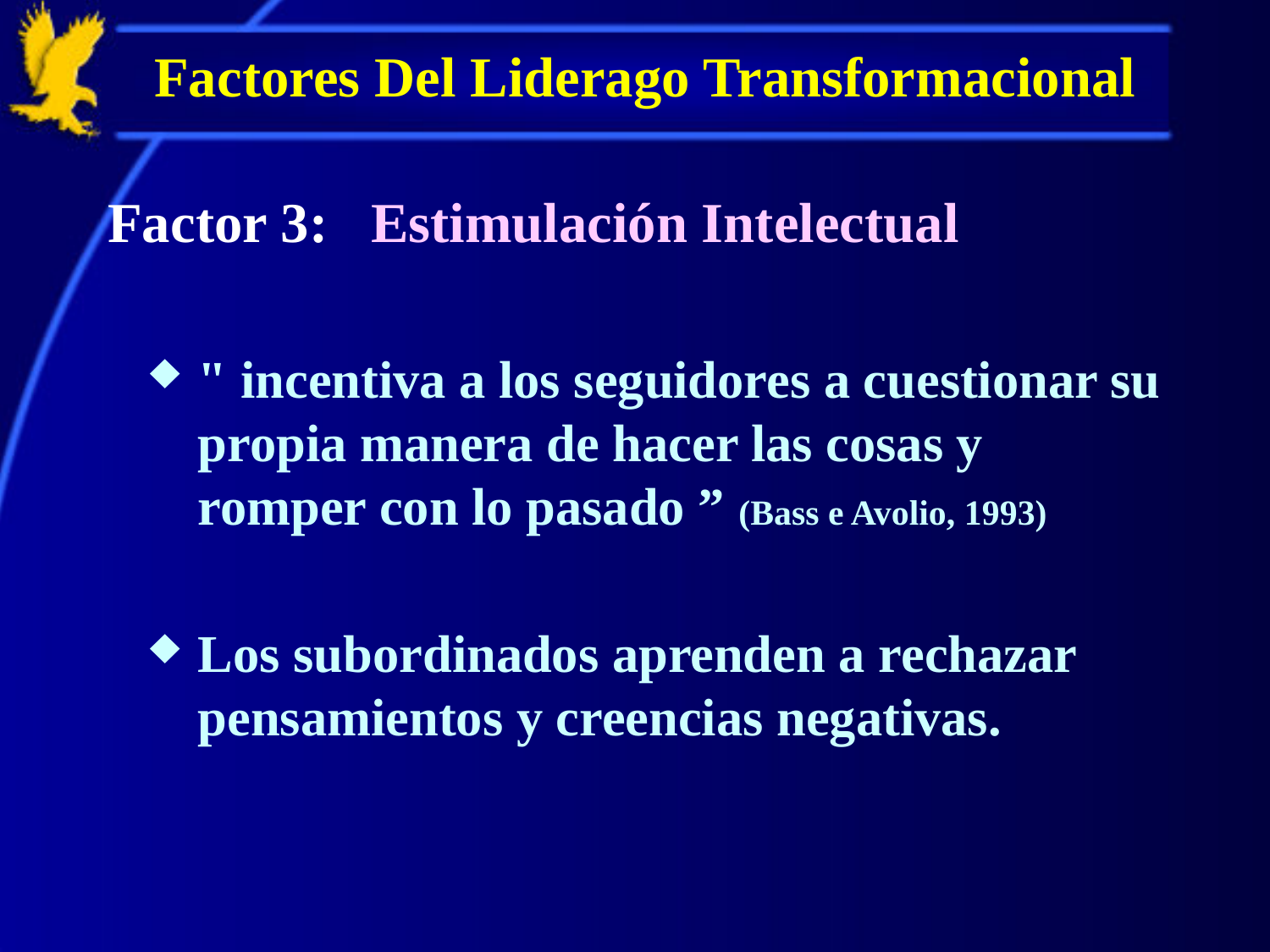

# Factores Del Liderago Transformacional
Factor 3:   Estimulación Intelectual
" incentiva a los seguidores a cuestionar su propia manera de hacer las cosas y romper con lo pasado ” (Bass e Avolio, 1993)

Los subordinados aprenden a rechazar pensamientos y creencias negativas.